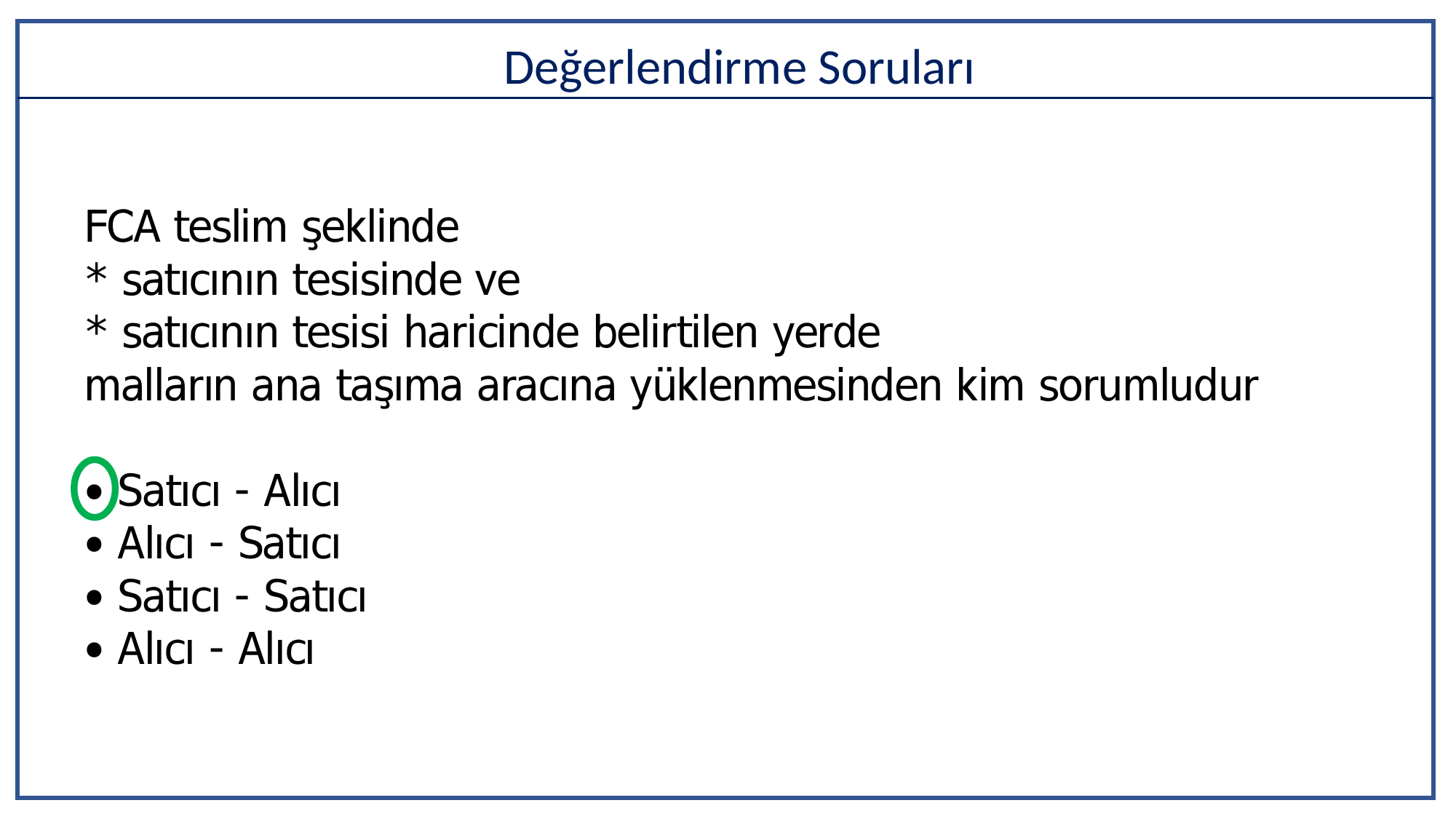

# Değerlendirme Soruları

FCA teslim şeklinde
* satıcının tesisinde ve
* satıcının tesisi haricinde belirtilen yerde
malların ana taşıma aracına yüklenmesinden kim sorumludur

• Satıcı - Alıcı
• Alıcı - Satıcı
• Satıcı - Satıcı
• Alıcı - Alıcı